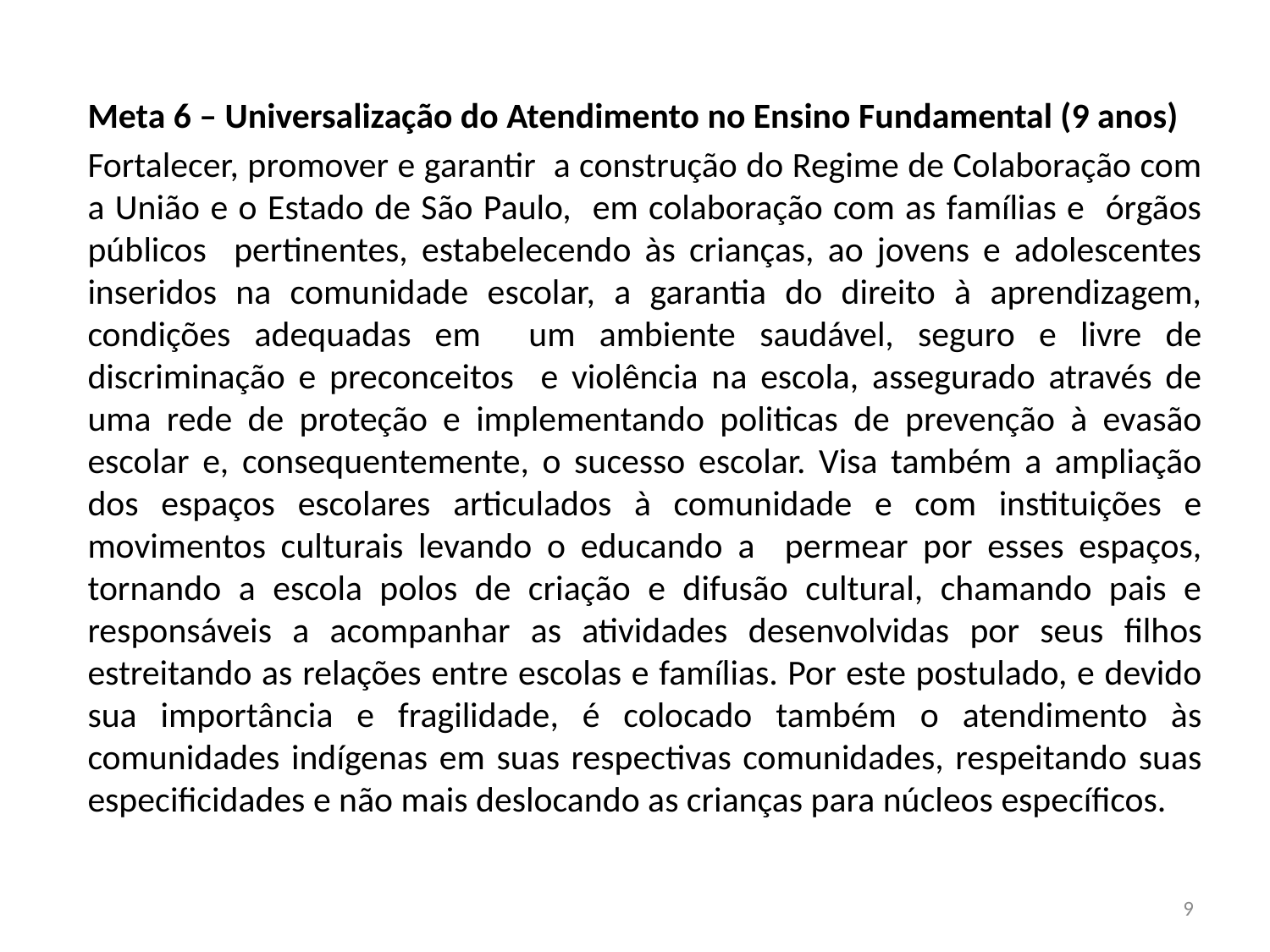

#
Meta 6 – Universalização do Atendimento no Ensino Fundamental (9 anos)
Fortalecer, promover e garantir  a construção do Regime de Colaboração com a União e o Estado de São Paulo,  em colaboração com as famílias e  órgãos públicos  pertinentes, estabelecendo às crianças, ao jovens e adolescentes inseridos na comunidade escolar, a garantia do direito à aprendizagem, condições adequadas em  um ambiente saudável, seguro e livre de discriminação e preconceitos  e violência na escola, assegurado através de uma rede de proteção e implementando politicas de prevenção à evasão escolar e, consequentemente, o sucesso escolar. Visa também a ampliação dos espaços escolares articulados à comunidade e com instituições e movimentos culturais levando o educando a  permear por esses espaços, tornando a escola polos de criação e difusão cultural, chamando pais e responsáveis a acompanhar as atividades desenvolvidas por seus filhos estreitando as relações entre escolas e famílias. Por este postulado, e devido sua importância e fragilidade, é colocado também o atendimento às comunidades indígenas em suas respectivas comunidades, respeitando suas especificidades e não mais deslocando as crianças para núcleos específicos.

9